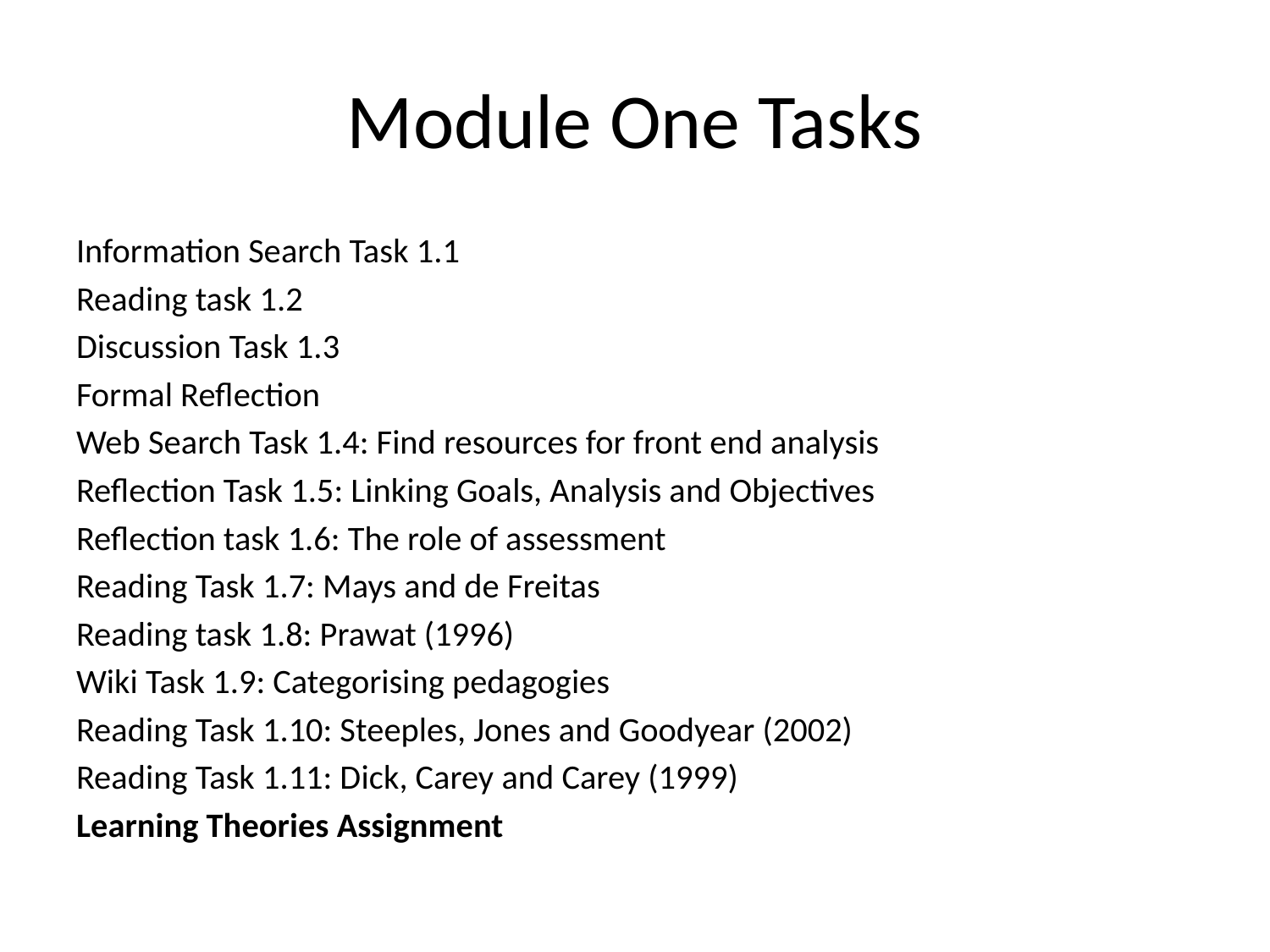

# Module One Tasks
Information Search Task 1.1
Reading task 1.2
Discussion Task 1.3
Formal Reflection
Web Search Task 1.4: Find resources for front end analysis
Reflection Task 1.5: Linking Goals, Analysis and Objectives
Reflection task 1.6: The role of assessment
Reading Task 1.7: Mays and de Freitas
Reading task 1.8: Prawat (1996)
Wiki Task 1.9: Categorising pedagogies
Reading Task 1.10: Steeples, Jones and Goodyear (2002)
Reading Task 1.11: Dick, Carey and Carey (1999)
Learning Theories Assignment